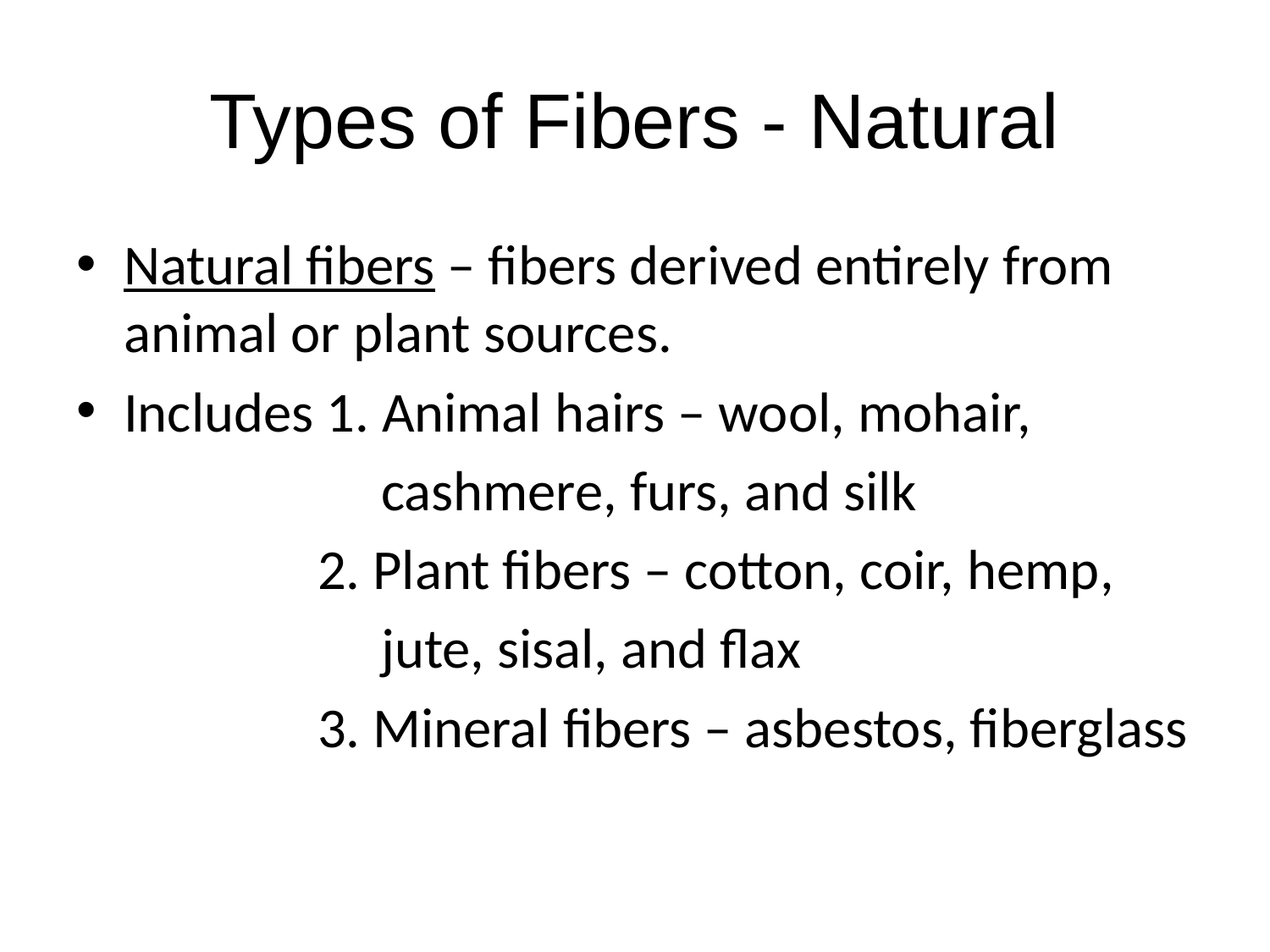

# Types of Fibers - Natural
Natural fibers – fibers derived entirely from animal or plant sources.
Includes 1. Animal hairs – wool, mohair,
                        cashmere, furs, and silk
                   2. Plant fibers – cotton, coir, hemp,
                        jute, sisal, and flax
                   3. Mineral fibers – asbestos, fiberglass